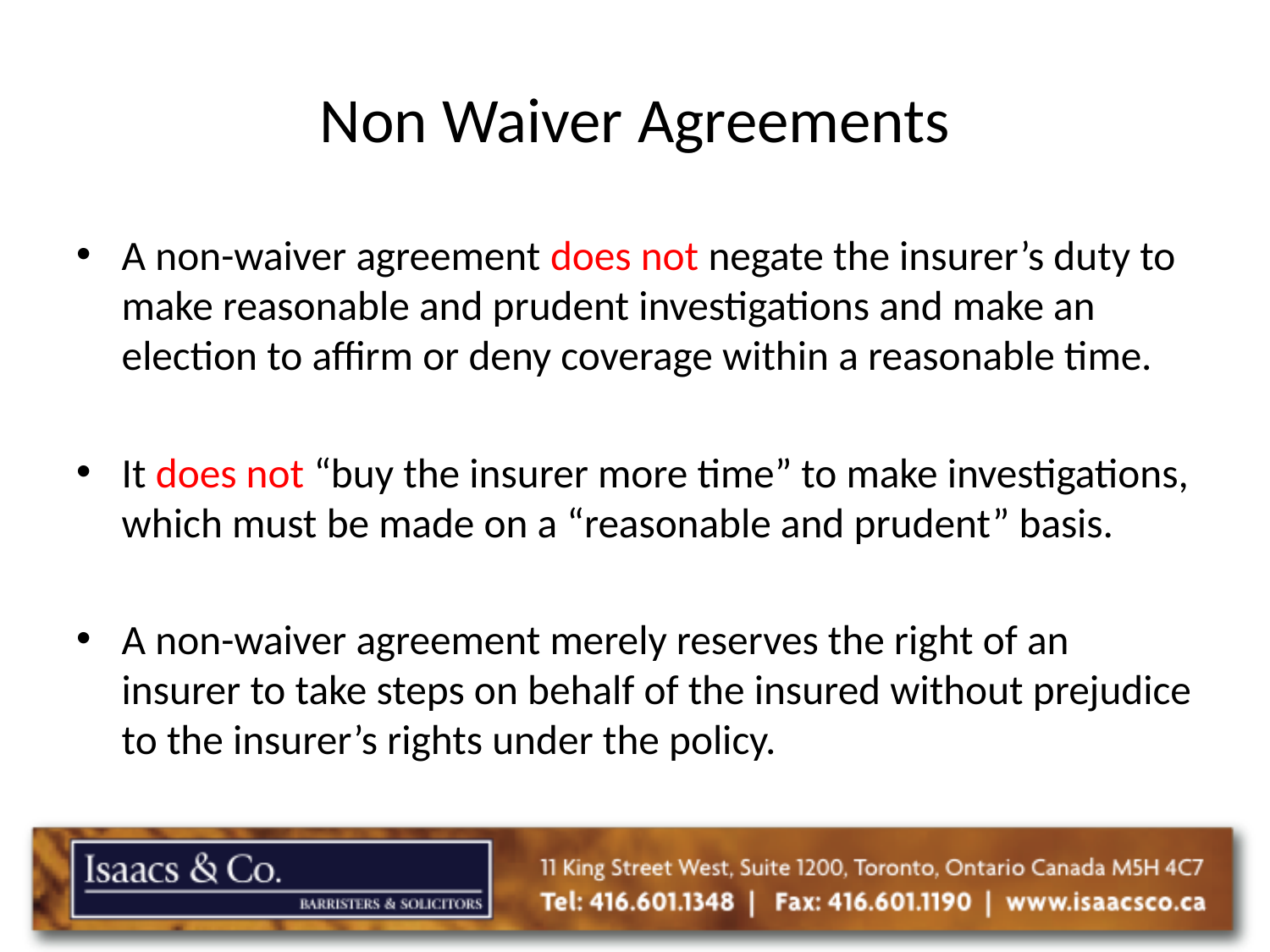

# Non Waiver Agreements
A non-waiver agreement does not negate the insurer’s duty to make reasonable and prudent investigations and make an election to affirm or deny coverage within a reasonable time.

It does not “buy the insurer more time” to make investigations, which must be made on a “reasonable and prudent” basis.

A non-waiver agreement merely reserves the right of an insurer to take steps on behalf of the insured without prejudice to the insurer’s rights under the policy.